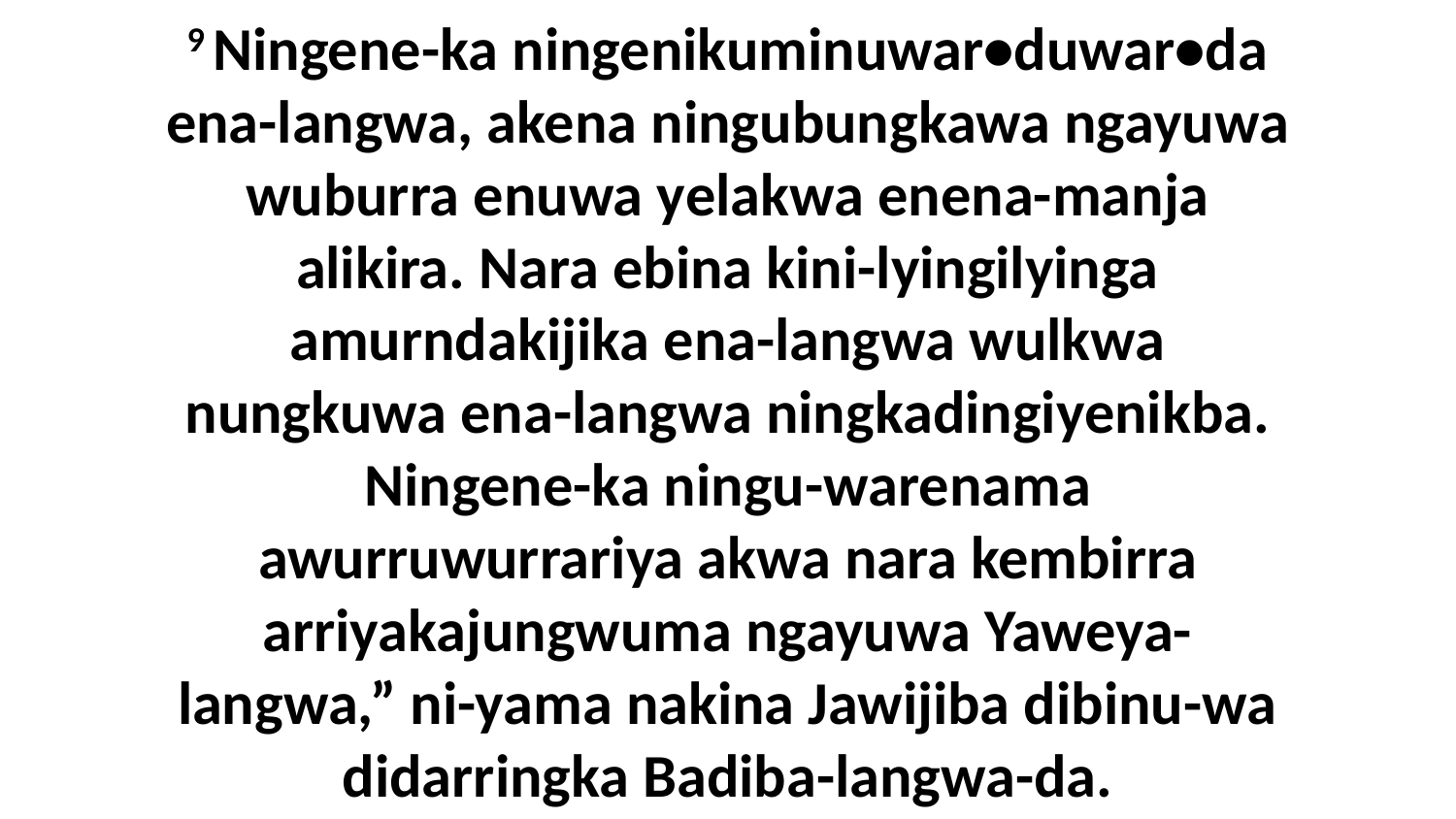

9 Ningene-ka ningenikuminuwar•duwar•da ena-langwa, akena ningubungkawa ngayuwa wuburra enuwa yelakwa enena-manja alikira. Nara ebina kini-lyingilyinga amurndakijika ena-langwa wulkwa nungkuwa ena-langwa ningkadingiyenikba. Ningene-ka ningu-warenama awurruwurrariya akwa nara kembirra arriyakajungwuma ngayuwa Yaweya-langwa,” ni-yama nakina Jawijiba dibinu-wa didarringka Badiba-langwa-da.